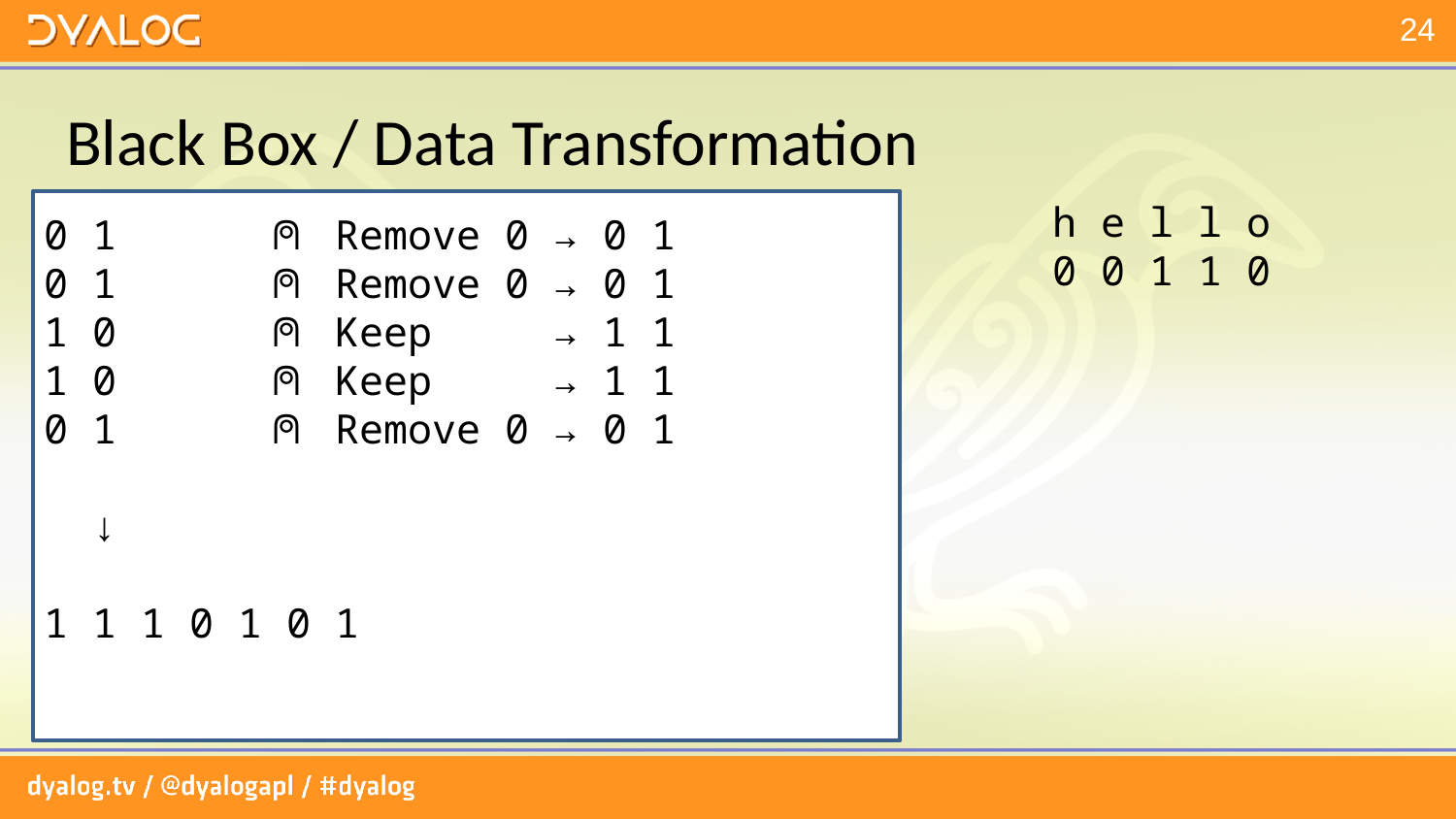

# Black Box / Data Transformation
h e l l o
0 0 1 1 0

0 1      ⍝ Remove 0 → 0 1
0 1      ⍝ Remove 0 → 0 1
1 0      ⍝ Keep     → 1 1
1 0      ⍝ Keep     → 1 1
0 1      ⍝ Remove 0 → 0 1

  ↓

1 1 1 0 1 0 1